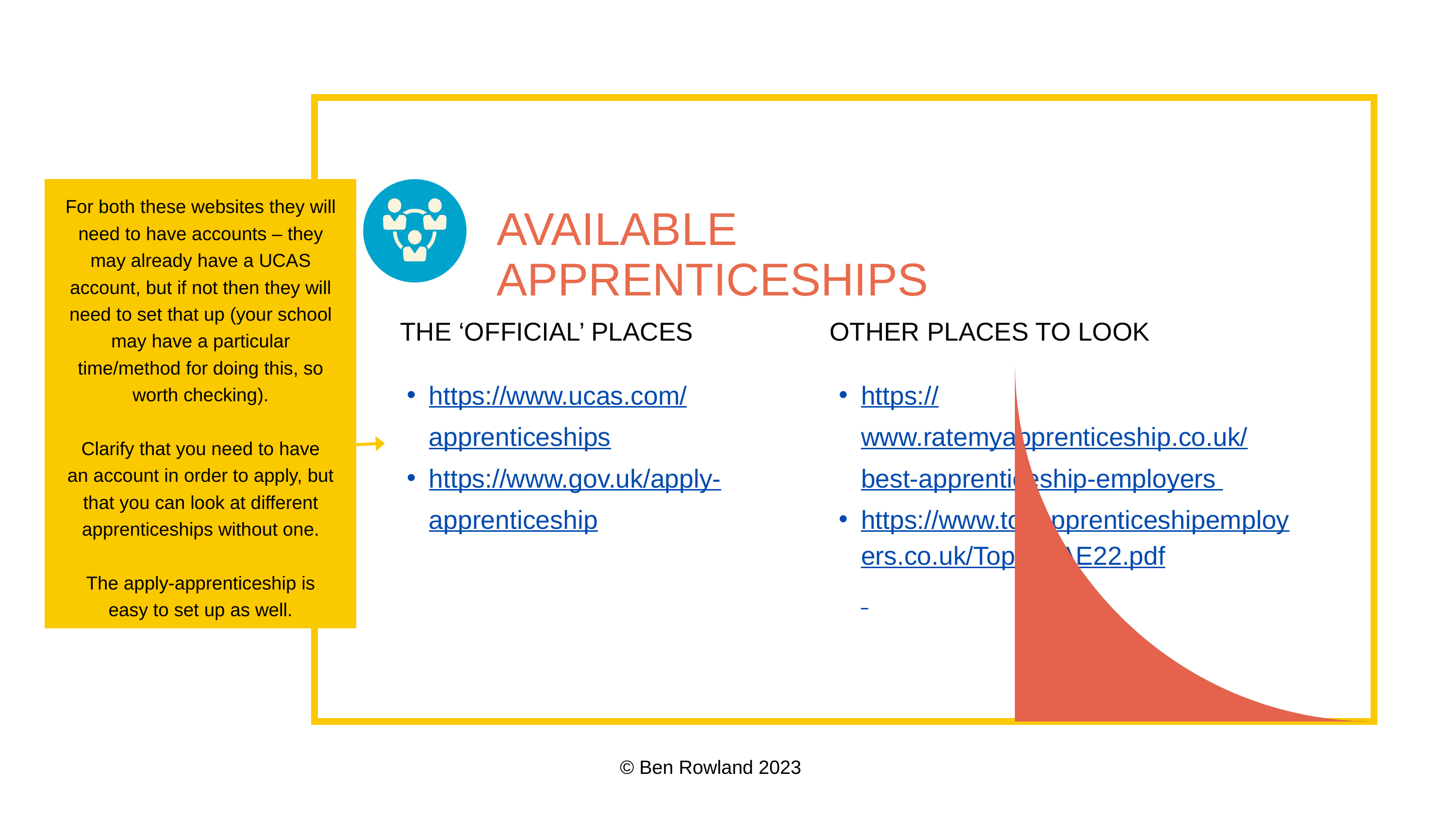

For both these websites they will need to have accounts – they may already have a UCAS account, but if not then they will need to set that up (your school may have a particular time/method for doing this, so worth checking).

Clarify that you need to have an account in order to apply, but that you can look at different apprenticeships without one.

The apply-apprenticeship is easy to set up as well.
AVAILABLE APPRENTICESHIPS
THE ‘OFFICIAL’ PLACES
OTHER PLACES TO LOOK
https://www.ucas.com/apprenticeships
https://www.gov.uk/apply-apprenticeship
https://www.ratemyapprenticeship.co.uk/best-apprenticeship-employers
https://www.topapprenticeshipemployers.co.uk/Top100AE22.pdf

© Ben Rowland 2023